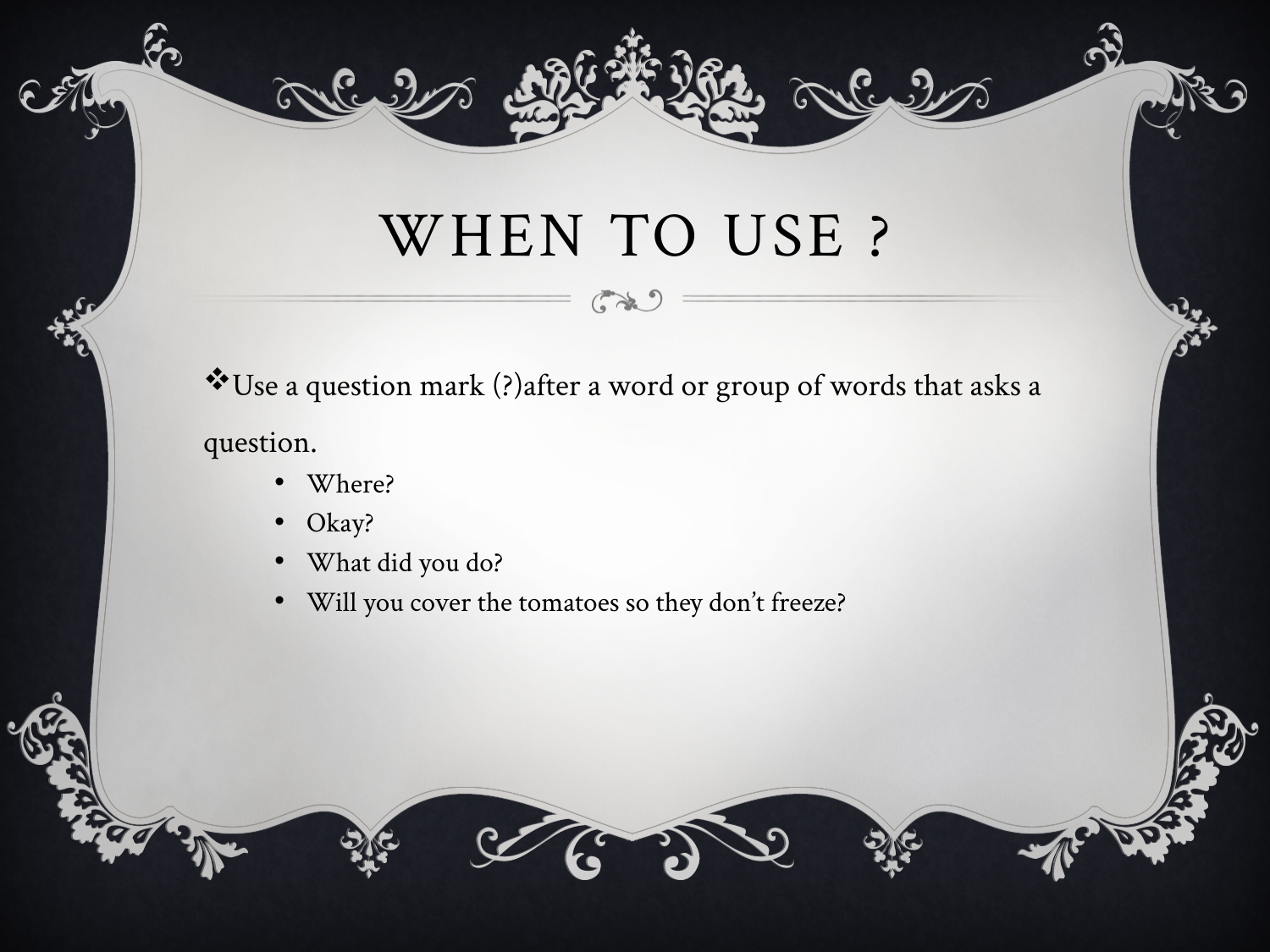

# When to use ?
Use a question mark (?)after a word or group of words that asks a question.
Where?
Okay?
What did you do?
Will you cover the tomatoes so they don’t freeze?